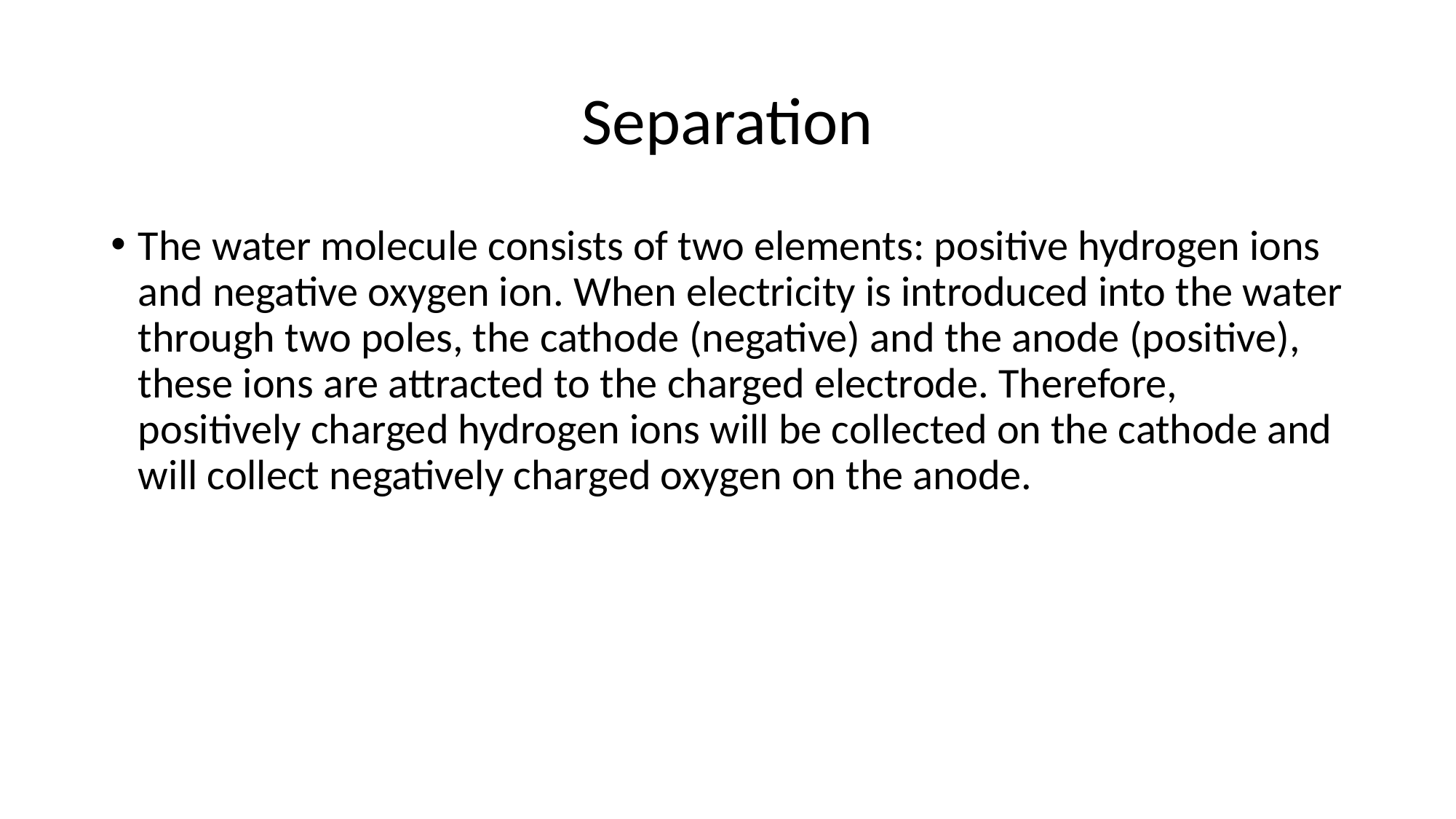

# Separation
The water molecule consists of two elements: positive hydrogen ions and negative oxygen ion. When electricity is introduced into the water through two poles, the cathode (negative) and the anode (positive), these ions are attracted to the charged electrode. Therefore, positively charged hydrogen ions will be collected on the cathode and will collect negatively charged oxygen on the anode.